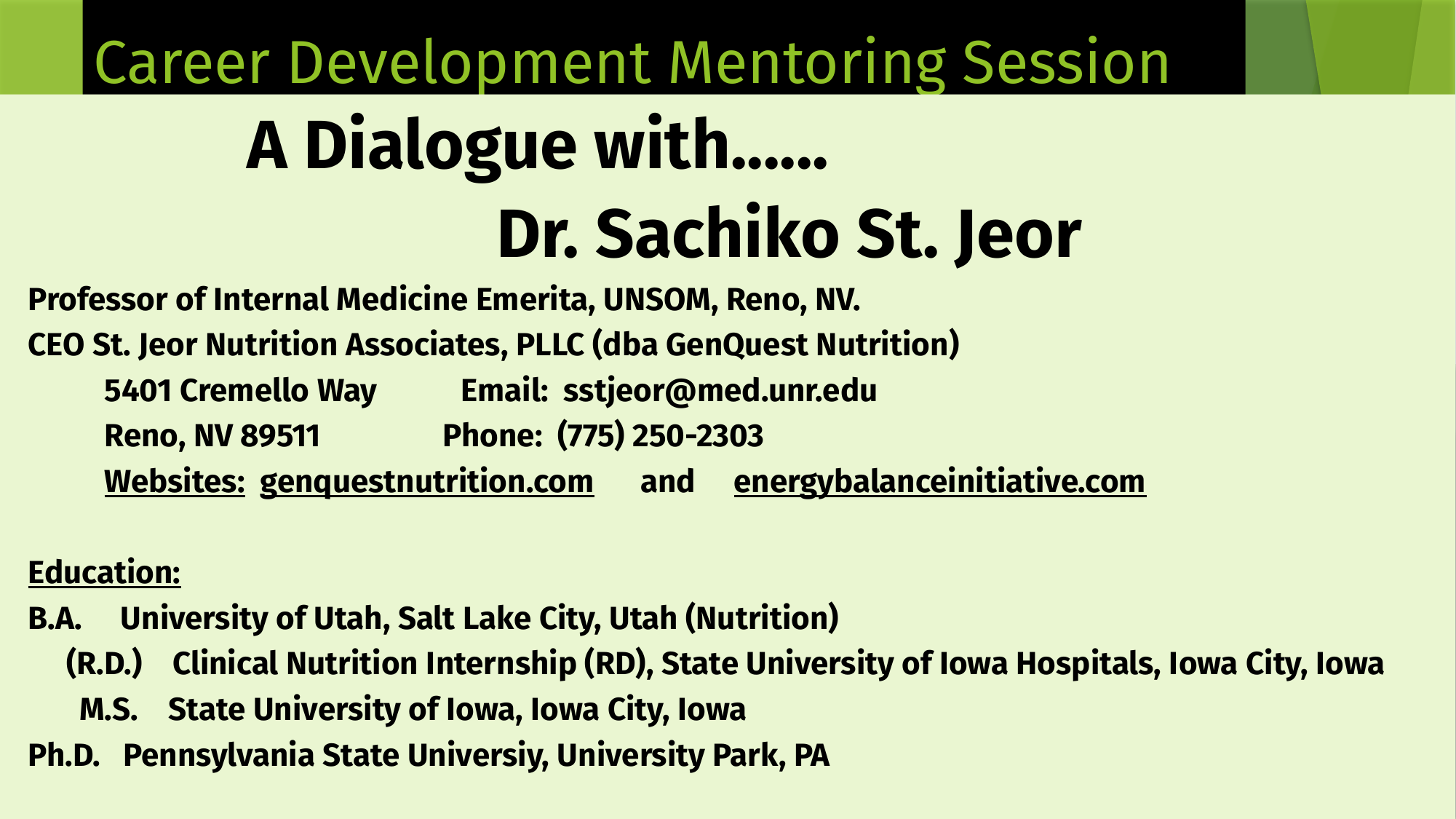

# Career Development Mentoring Session
             A Dialogue with......
                              Dr. Sachiko St. Jeor
Professor of Internal Medicine Emerita, UNSOM, Reno, NV.
CEO St. Jeor Nutrition Associates, PLLC (dba GenQuest Nutrition)
          5401 Cremello Way           Email:  sstjeor@med.unr.edu
          Reno, NV 89511                Phone:  (775) 250-2303
          Websites:  genquestnutrition.com      and     energybalanceinitiative.com

Education:
	B.A.     University of Utah, Salt Lake City, Utah (Nutrition)
     (R.D.)    Clinical Nutrition Internship (RD), State University of Iowa Hospitals, Iowa City, Iowa
 	M.S.    State University of Iowa, Iowa City, Iowa
	Ph.D.   Pennsylvania State Universiy, University Park, PA